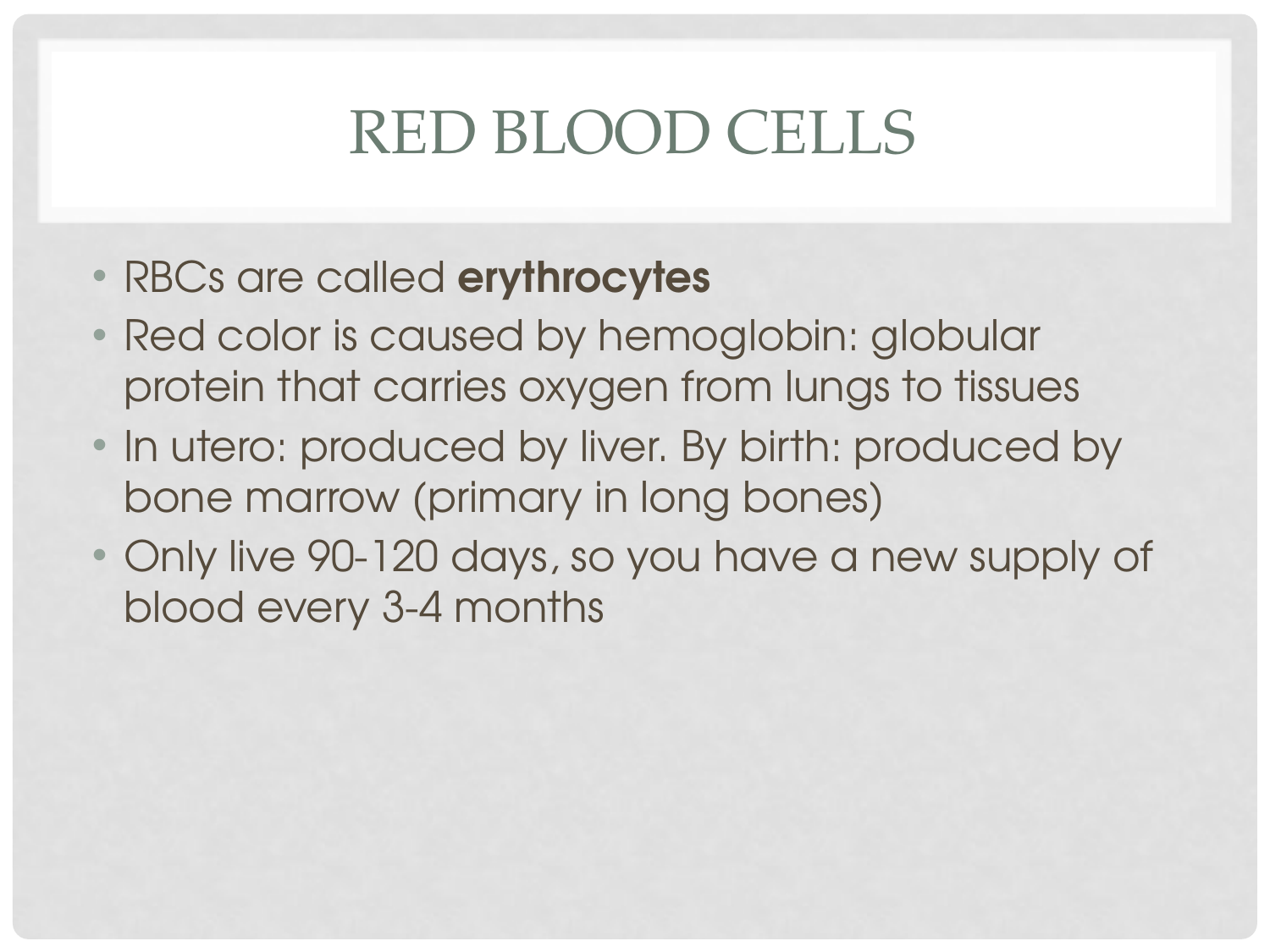

# Red blood cells
RBCs are called erythrocytes
Red color is caused by hemoglobin: globular protein that carries oxygen from lungs to tissues
In utero: produced by liver. By birth: produced by bone marrow (primary in long bones)
Only live 90-120 days, so you have a new supply of blood every 3-4 months